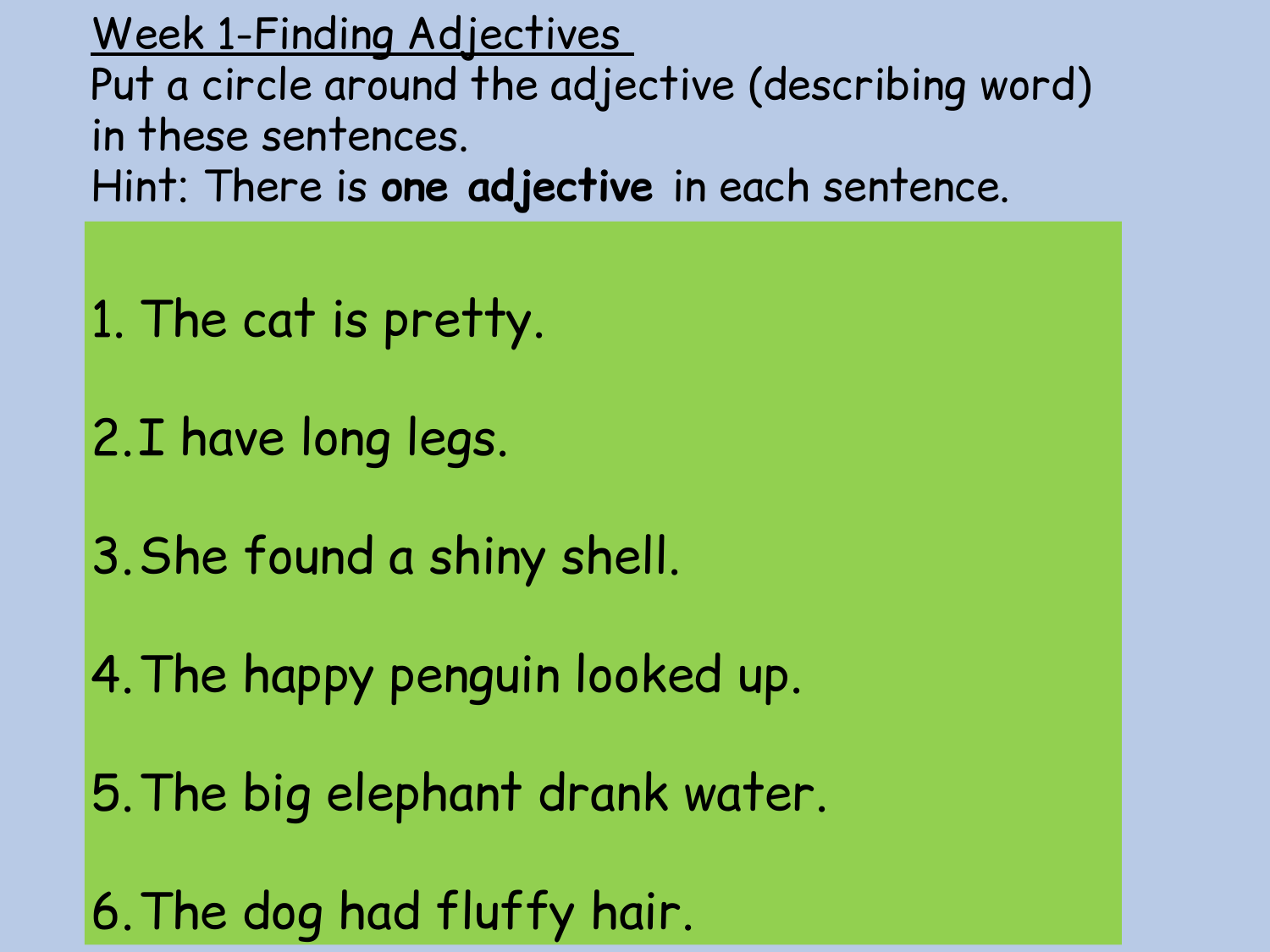

Week 1-Finding Adjectives
Put a circle around the adjective (describing word) in these sentences.
Hint: There is one adjective in each sentence.

The cat is pretty.

I have long legs.

She found a shiny shell.

The happy penguin looked up.

The big elephant drank water.

The dog had fluffy hair.